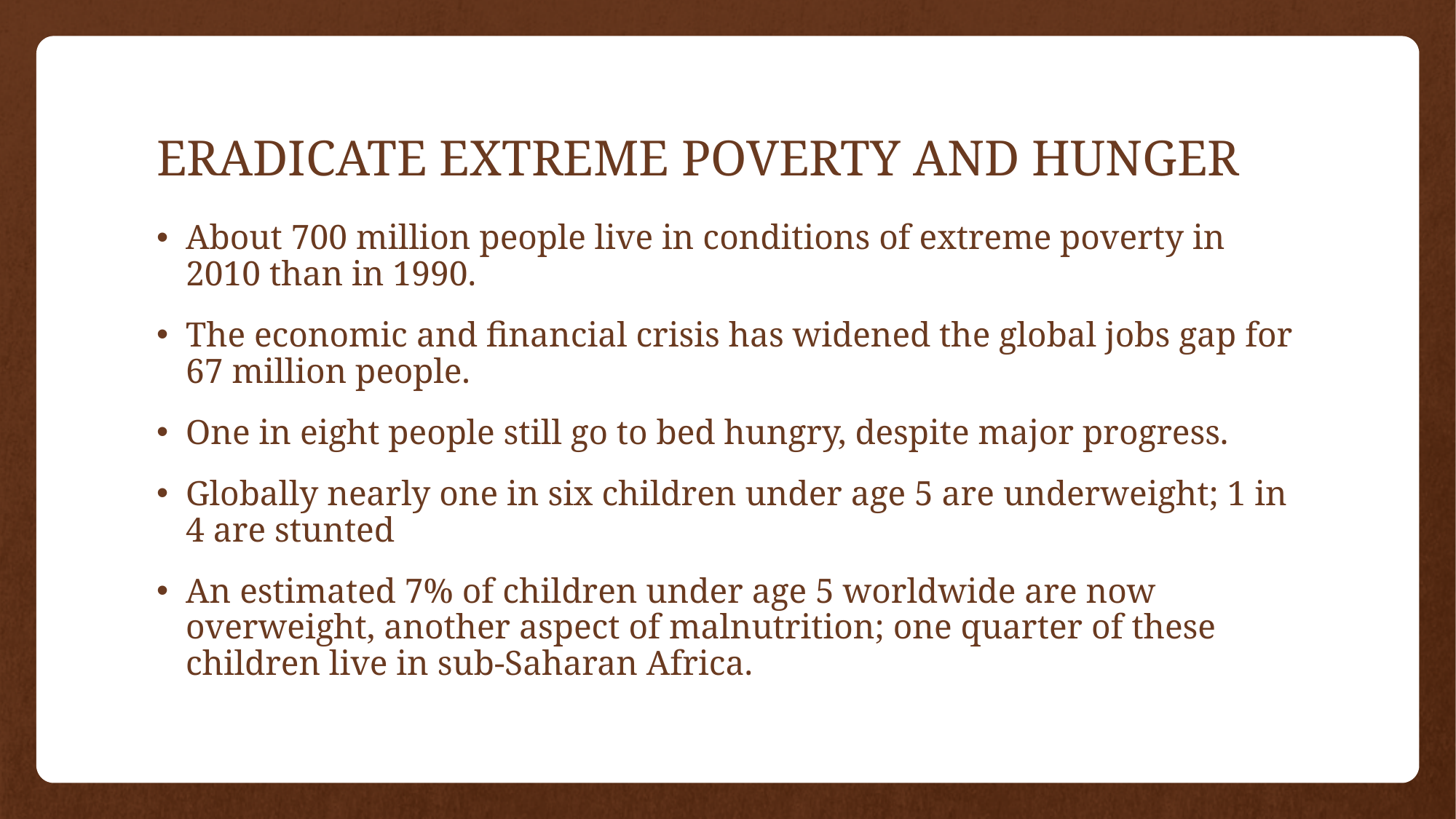

# ERADICATE EXTREME POVERTY AND HUNGER
About 700 million people live in conditions of extreme poverty in 2010 than in 1990.
The economic and financial crisis has widened the global jobs gap for 67 million people.
One in eight people still go to bed hungry, despite major progress.
Globally nearly one in six children under age 5 are underweight; 1 in 4 are stunted
An estimated 7% of children under age 5 worldwide are now overweight, another aspect of malnutrition; one quarter of these children live in sub-Saharan Africa.